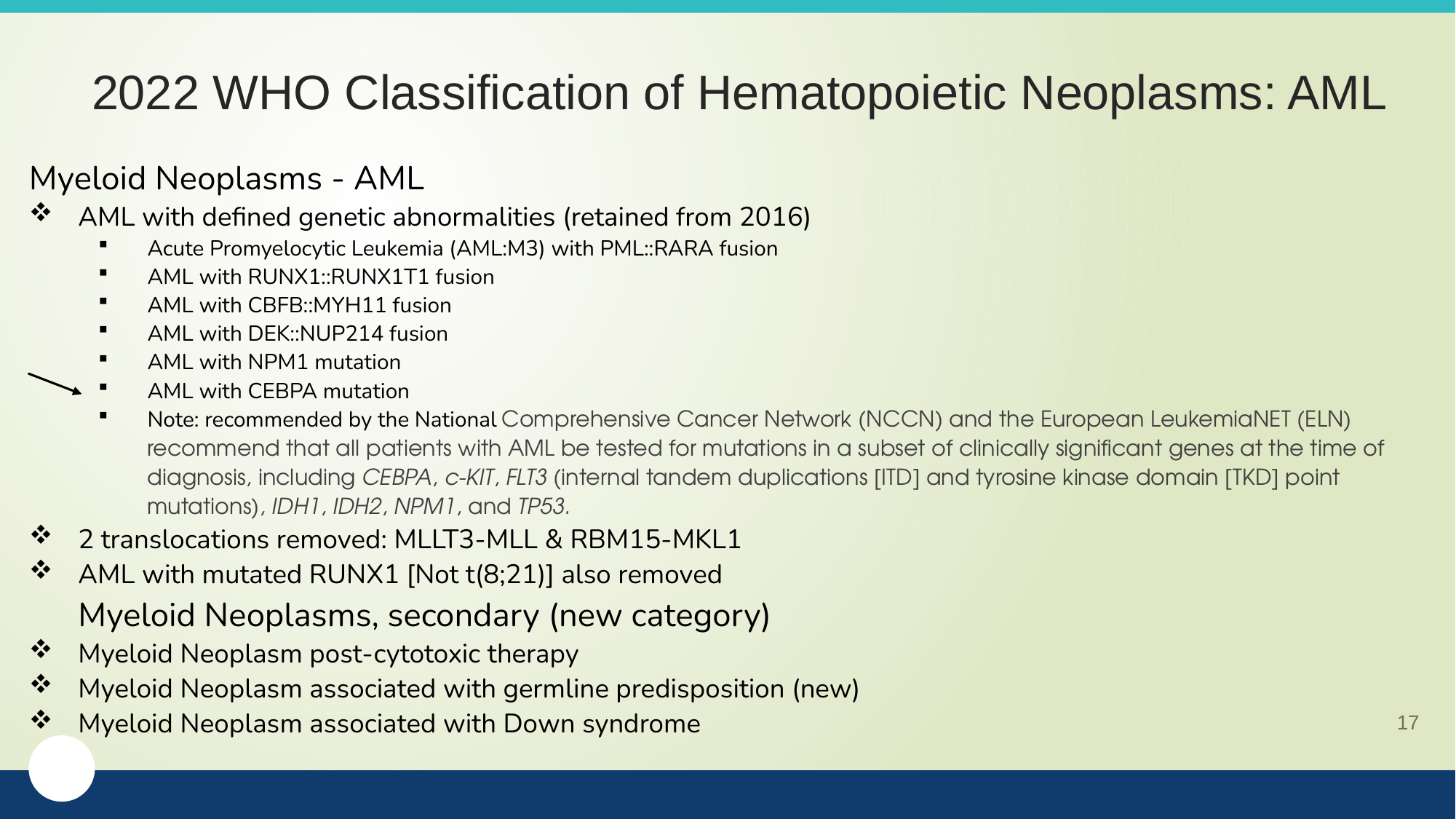

# 2022 WHO Classification of Hematopoietic Neoplasms: AML
Myeloid Neoplasms - AML
AML with defined genetic abnormalities (retained from 2016)
Acute Promyelocytic Leukemia (AML:M3) with PML::RARA fusion
AML with RUNX1::RUNX1T1 fusion
AML with CBFB::MYH11 fusion
AML with DEK::NUP214 fusion
AML with NPM1 mutation
AML with CEBPA mutation
Note: recommended by the National Comprehensive Cancer Network (NCCN) and the European LeukemiaNET (ELN) recommend that all patients with AML be tested for mutations in a subset of clinically significant genes at the time of diagnosis, including CEBPA, c-KIT, FLT3 (internal tandem duplications [ITD] and tyrosine kinase domain [TKD] point mutations), IDH1, IDH2, NPM1, and TP53.
2 translocations removed: MLLT3-MLL & RBM15-MKL1
AML with mutated RUNX1 [Not t(8;21)] also removed
Myeloid Neoplasms, secondary (new category)
Myeloid Neoplasm post-cytotoxic therapy
Myeloid Neoplasm associated with germline predisposition (new)
Myeloid Neoplasm associated with Down syndrome

17